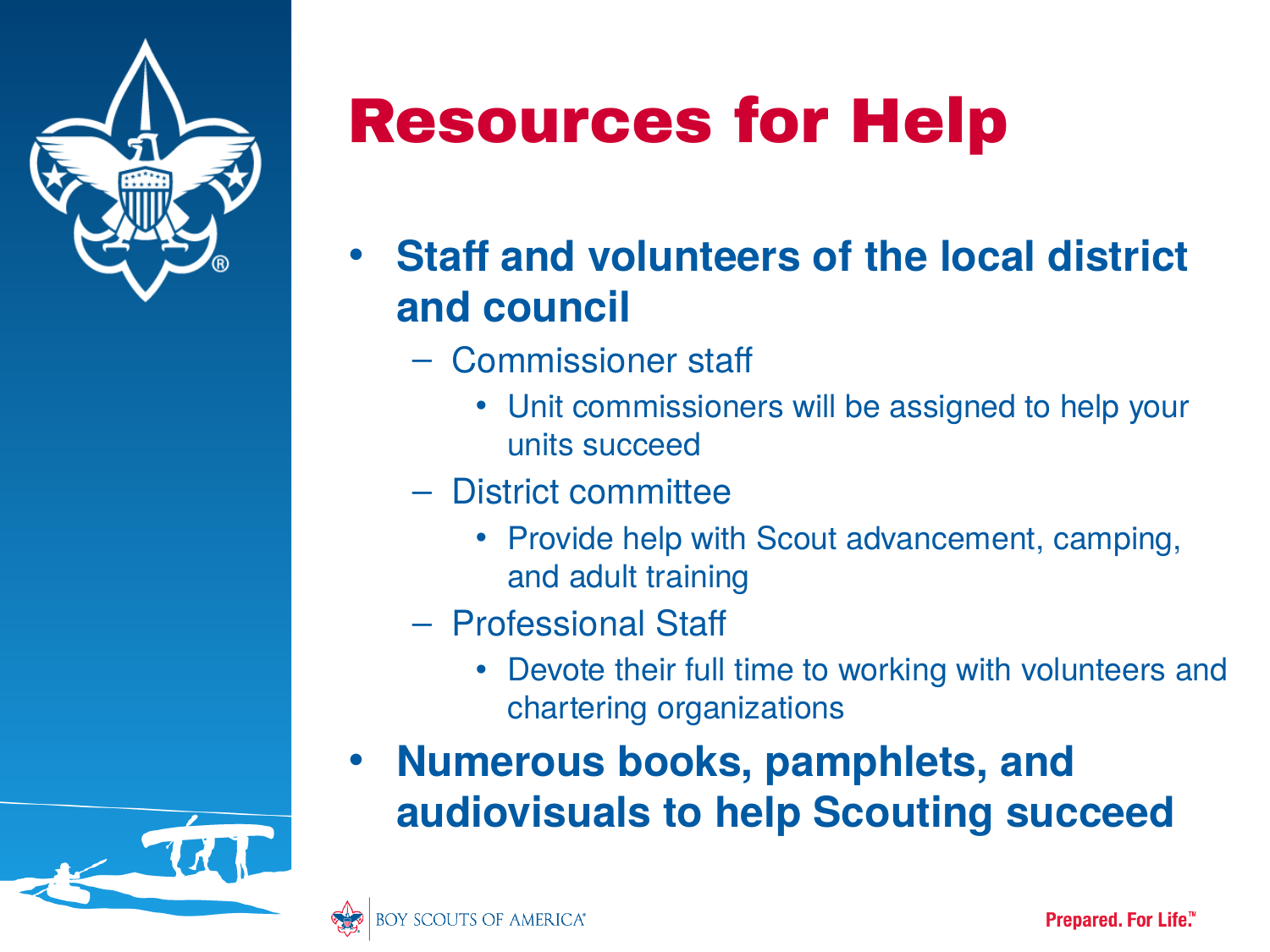

# Resources for Help
Staff and volunteers of the local district and council
Commissioner staff
Unit commissioners will be assigned to help your units succeed
District committee
Provide help with Scout advancement, camping, and adult training
Professional Staff
Devote their full time to working with volunteers and chartering organizations
Numerous books, pamphlets, and audiovisuals to help Scouting succeed